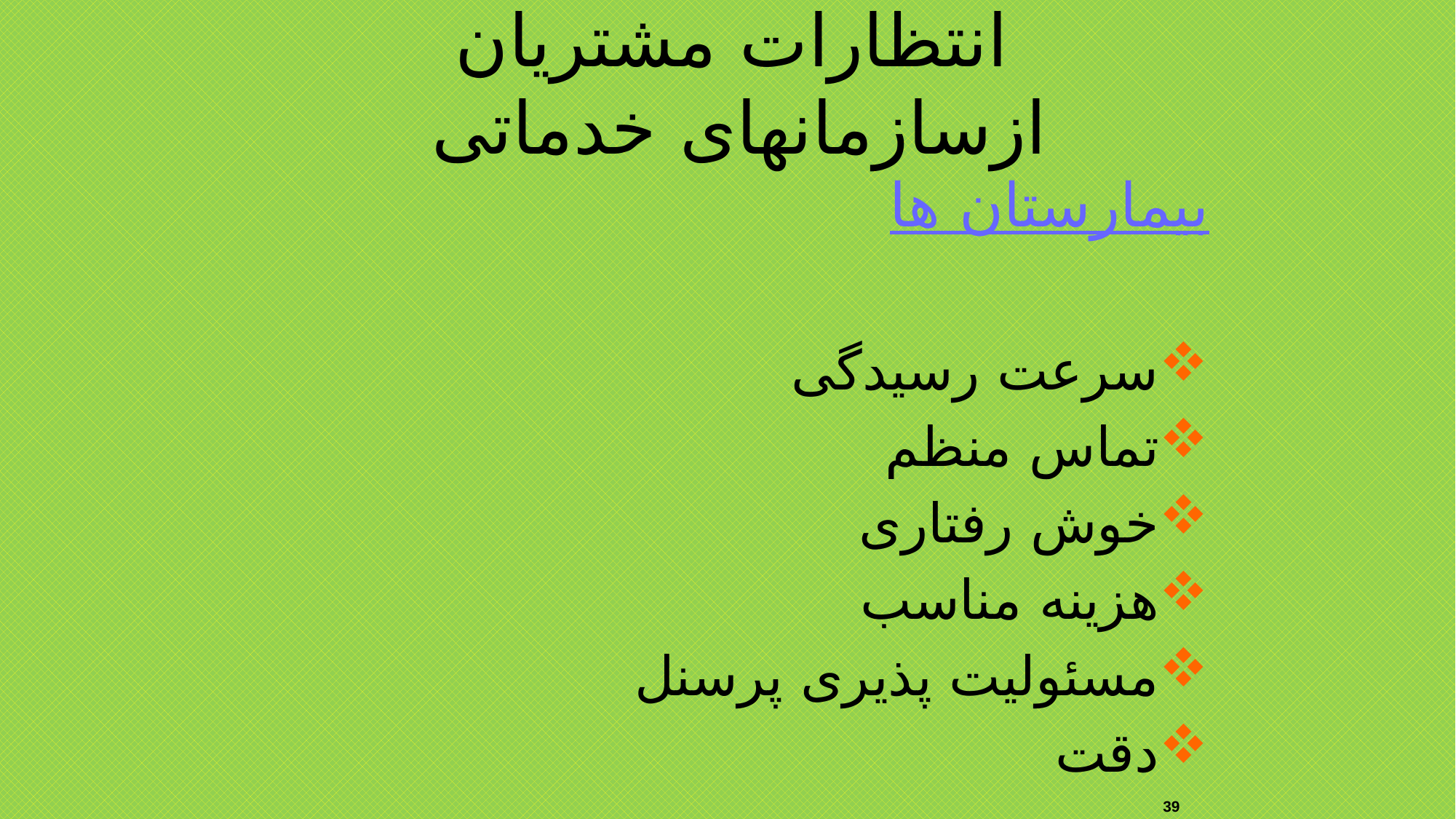

انتظارات مشتریان ازسازمانهای خدماتی
بیمارستان ها

سرعت رسیدگی
تماس منظم
خوش رفتاری
هزینه مناسب
مسئولیت پذیری پرسنل
دقت
39